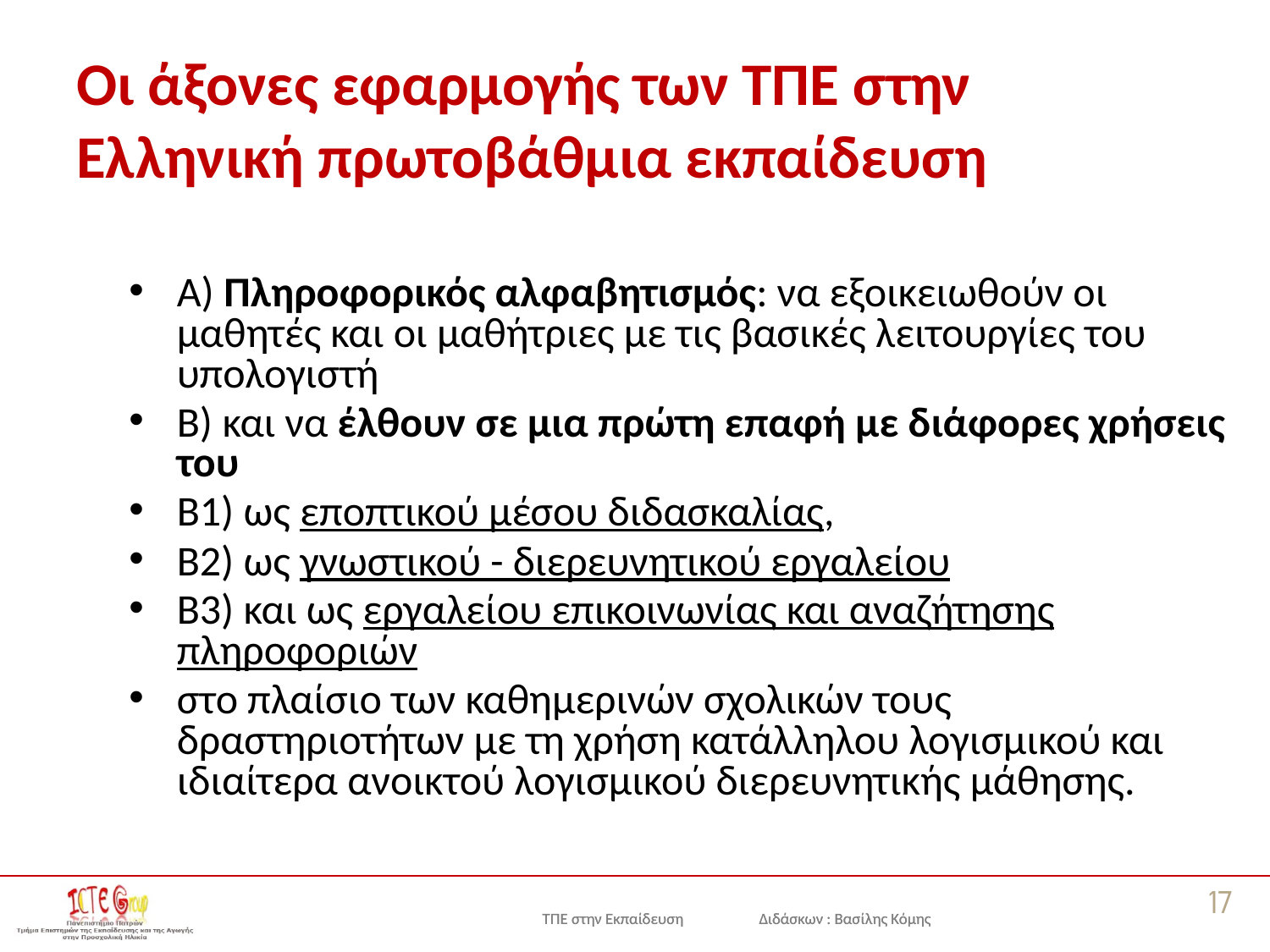

# Οι άξονες εφαρμογής των ΤΠΕ στην Ελληνική πρωτοβάθμια εκπαίδευση
Α) Πληροφορικός αλφαβητισμός: να εξοικειωθούν οι μαθητές και οι μαθήτριες με τις βασικές λειτουργίες του υπολογιστή
Β) και να έλθουν σε μια πρώτη επαφή με διάφορες χρήσεις του
Β1) ως εποπτικού μέσου διδασκαλίας,
Β2) ως γνωστικού - διερευνητικού εργαλείου
Β3) και ως εργαλείου επικοινωνίας και αναζήτησης πληροφοριών
στο πλαίσιο των καθημερινών σχολικών τους δραστηριοτήτων με τη χρήση κατάλληλου λογισμικού και ιδιαίτερα ανοικτού λογισμικού διερευνητικής μάθησης.
17